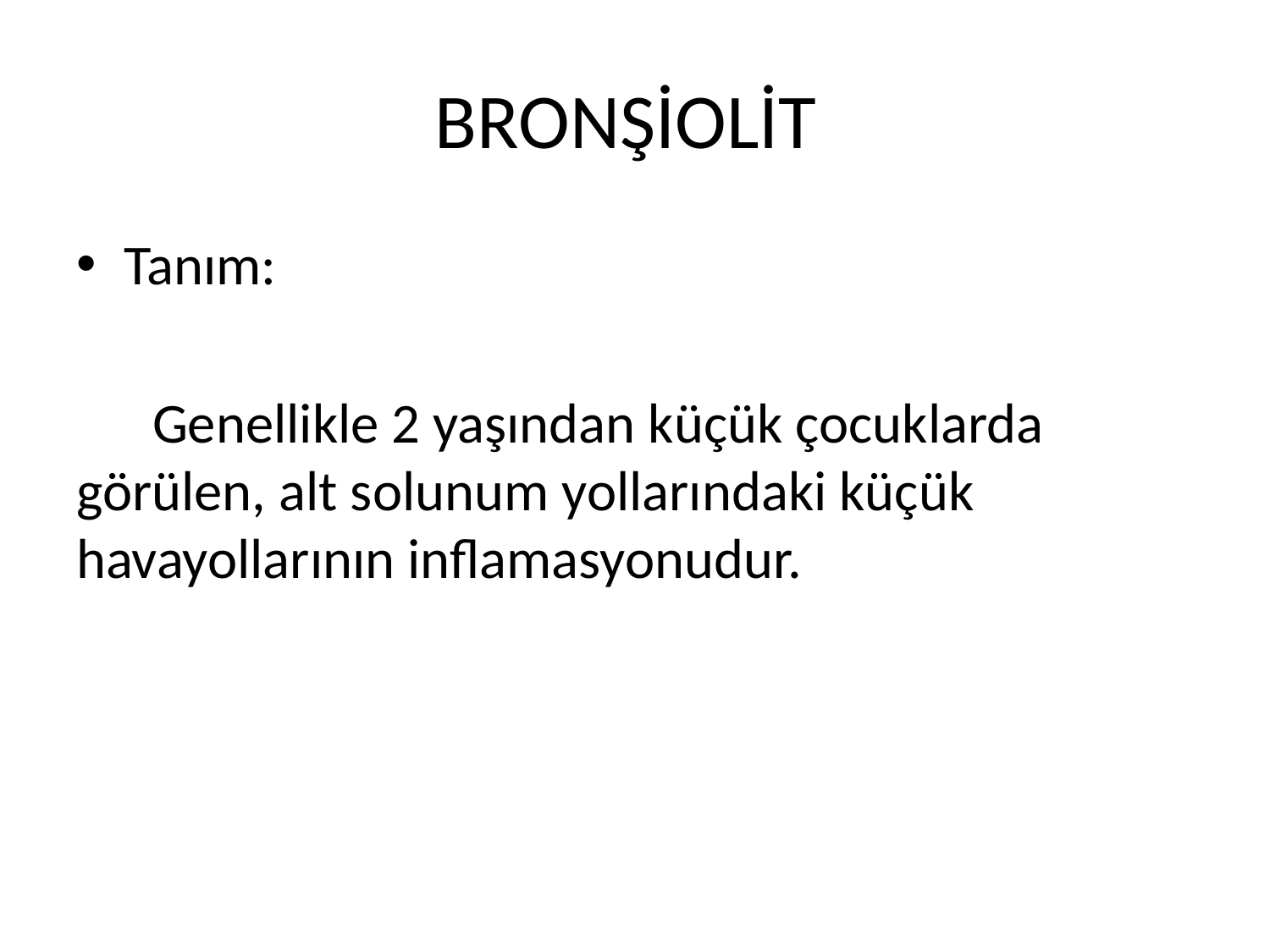

# BRONŞİOLİT
Tanım:

      Genellikle 2 yaşından küçük çocuklarda görülen, alt solunum yollarındaki küçük havayollarının inflamasyonudur.